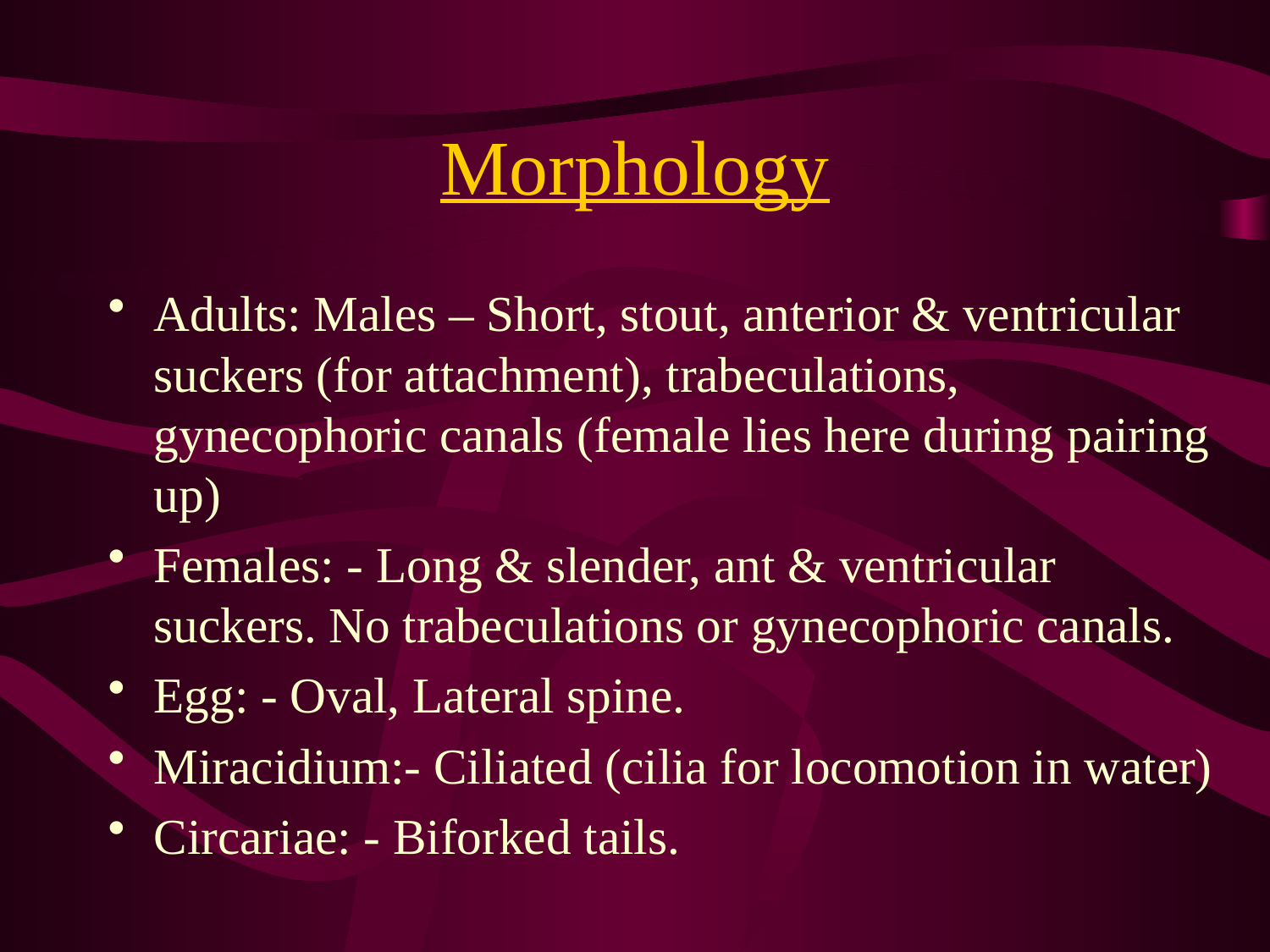

# Morphology
Adults: Males – Short, stout, anterior & ventricular suckers (for attachment), trabeculations, gynecophoric canals (female lies here during pairing up)
Females: - Long & slender, ant & ventricular suckers. No trabeculations or gynecophoric canals.
Egg: - Oval, Lateral spine.
Miracidium:- Ciliated (cilia for locomotion in water)
Circariae: - Biforked tails.